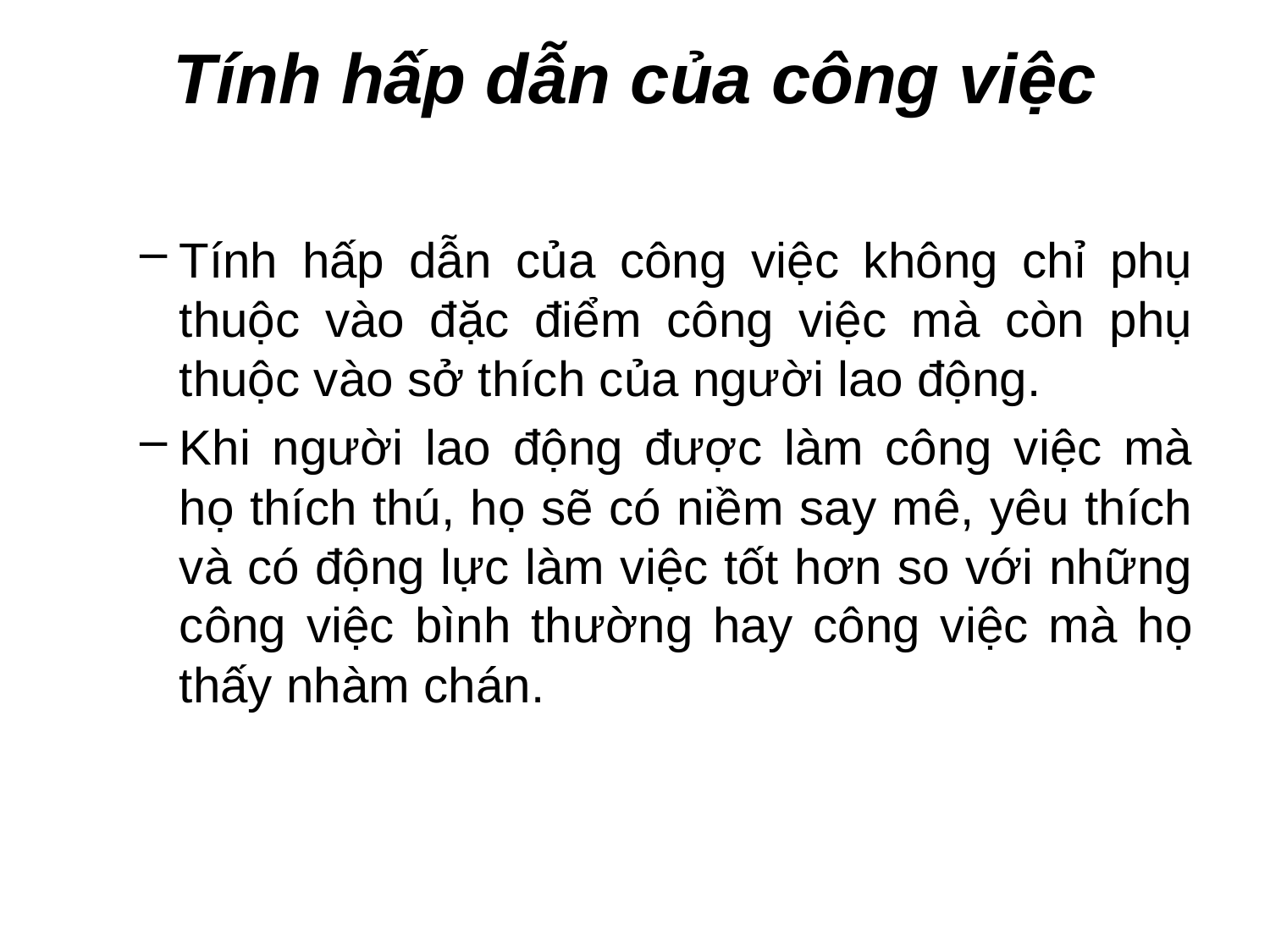

# Tính hấp dẫn của công việc
Tính hấp dẫn của công việc không chỉ phụ thuộc vào đặc điểm công việc mà còn phụ thuộc vào sở thích của người lao động.
Khi người lao động được làm công việc mà họ thích thú, họ sẽ có niềm say mê, yêu thích và có động lực làm việc tốt hơn so với những công việc bình thường hay công việc mà họ thấy nhàm chán.